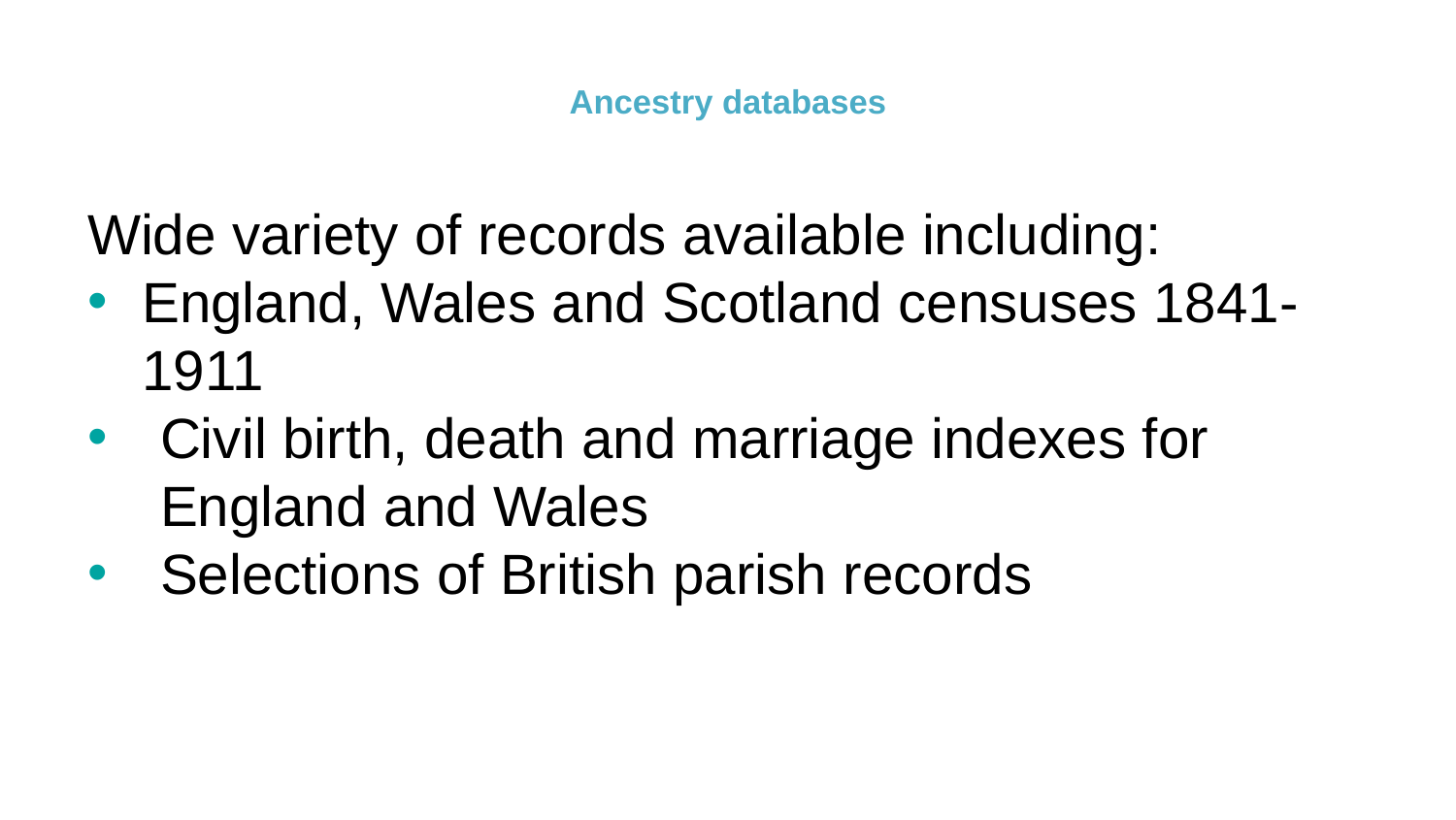

# Ancestry databases
Wide variety of records available including:
England, Wales and Scotland censuses 1841-1911
Civil birth, death and marriage indexes for England and Wales
Selections of British parish records